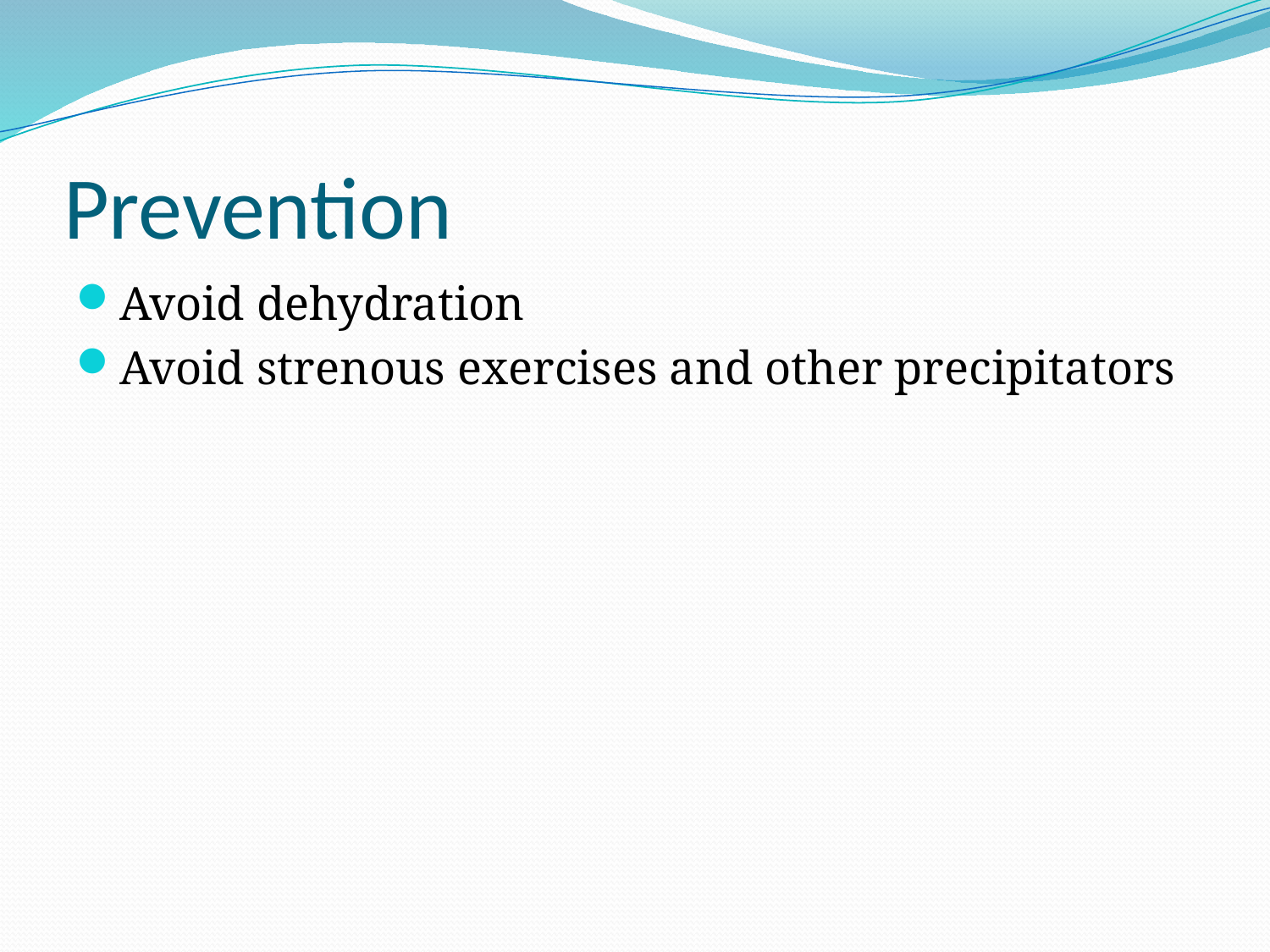

# Prevention
Avoid dehydration
Avoid strenous exercises and other precipitators